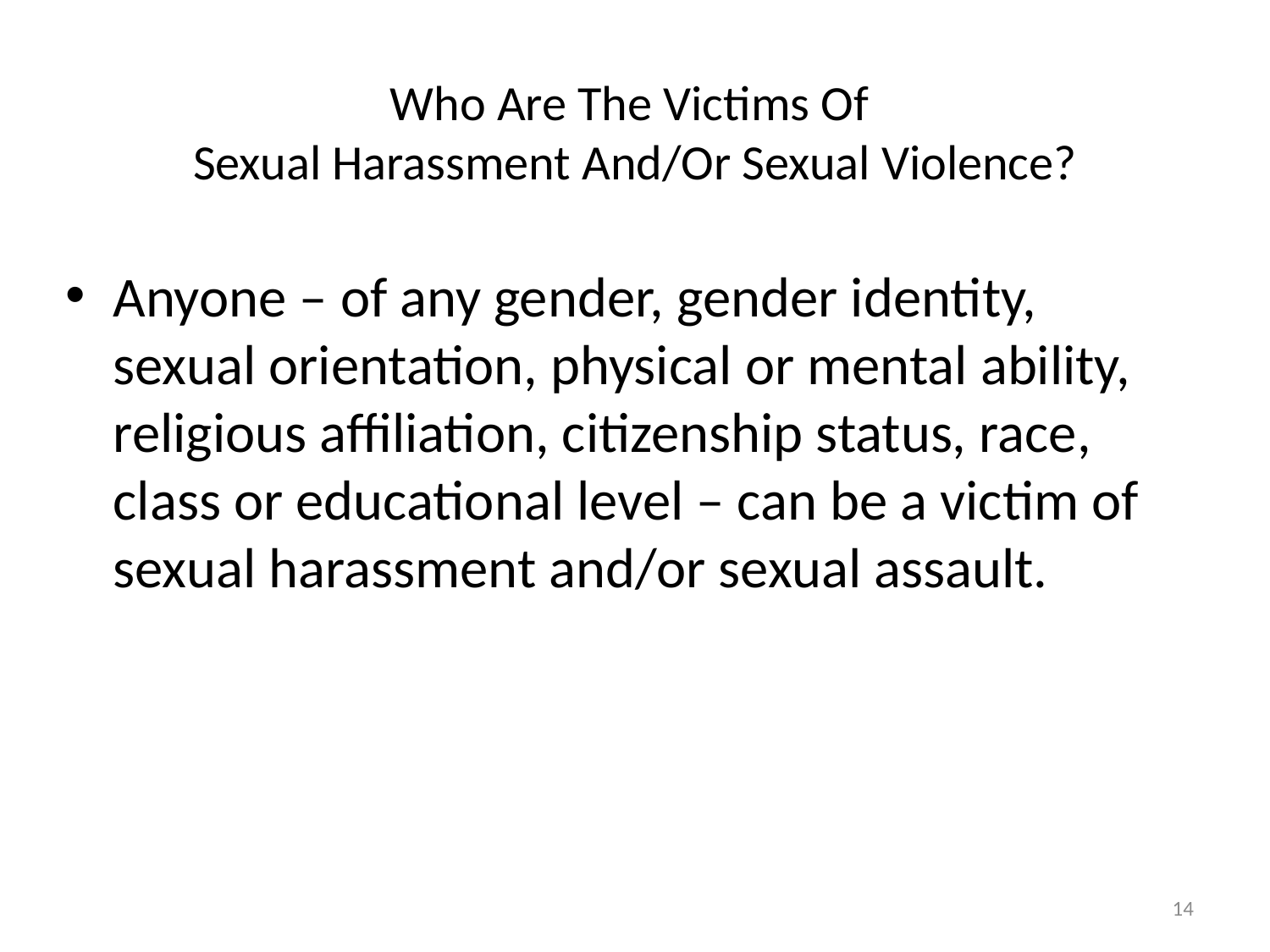

# Who Are The Victims Of Sexual Harassment And/Or Sexual Violence?
Anyone – of any gender, gender identity, sexual orientation, physical or mental ability, religious affiliation, citizenship status, race, class or educational level – can be a victim of sexual harassment and/or sexual assault.
14